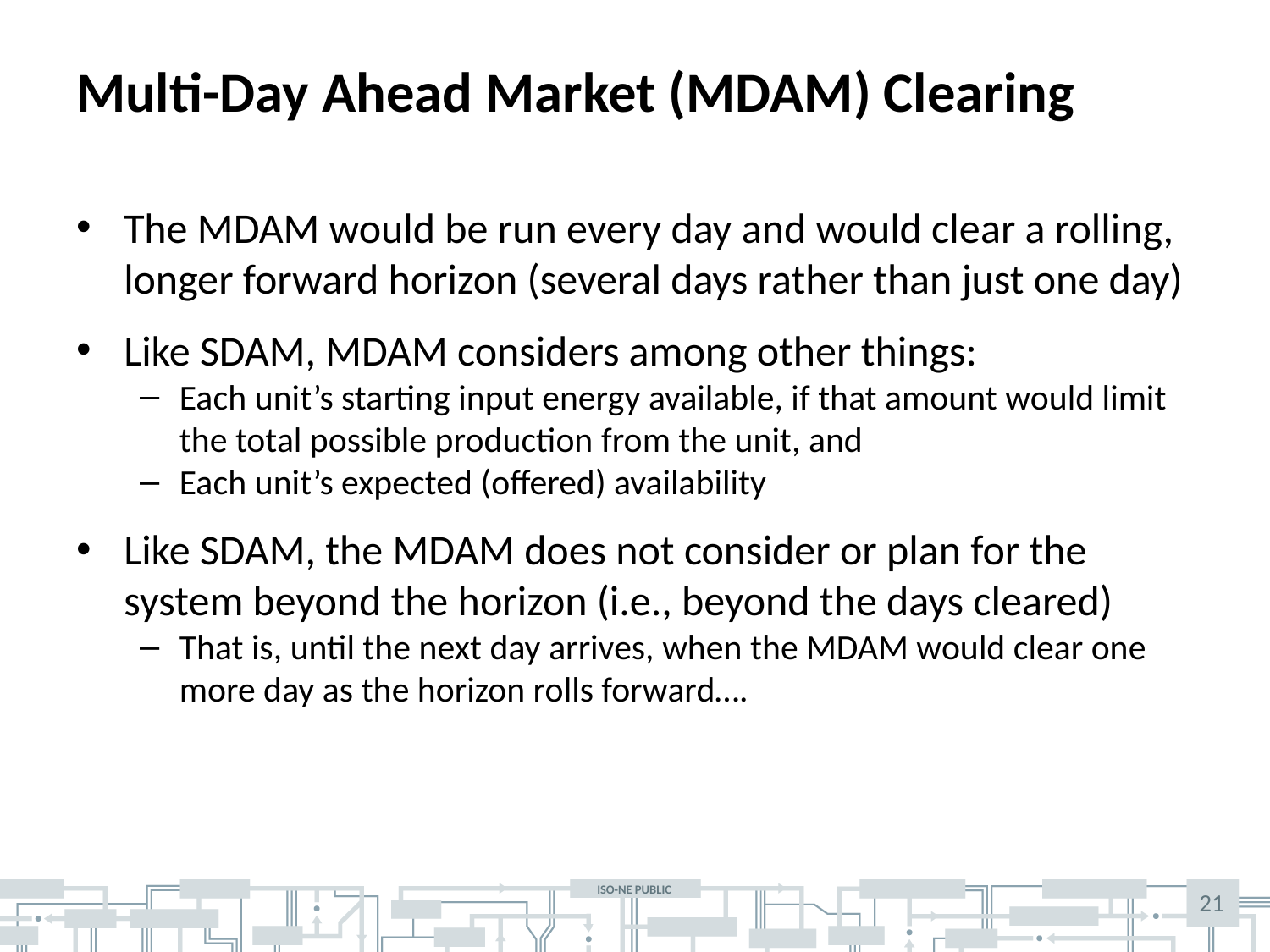

# Multi-Day Ahead Market (MDAM) Clearing
The MDAM would be run every day and would clear a rolling, longer forward horizon (several days rather than just one day)
Like SDAM, MDAM considers among other things:
Each unit’s starting input energy available, if that amount would limit the total possible production from the unit, and
Each unit’s expected (offered) availability
Like SDAM, the MDAM does not consider or plan for the system beyond the horizon (i.e., beyond the days cleared)
That is, until the next day arrives, when the MDAM would clear one more day as the horizon rolls forward….
21